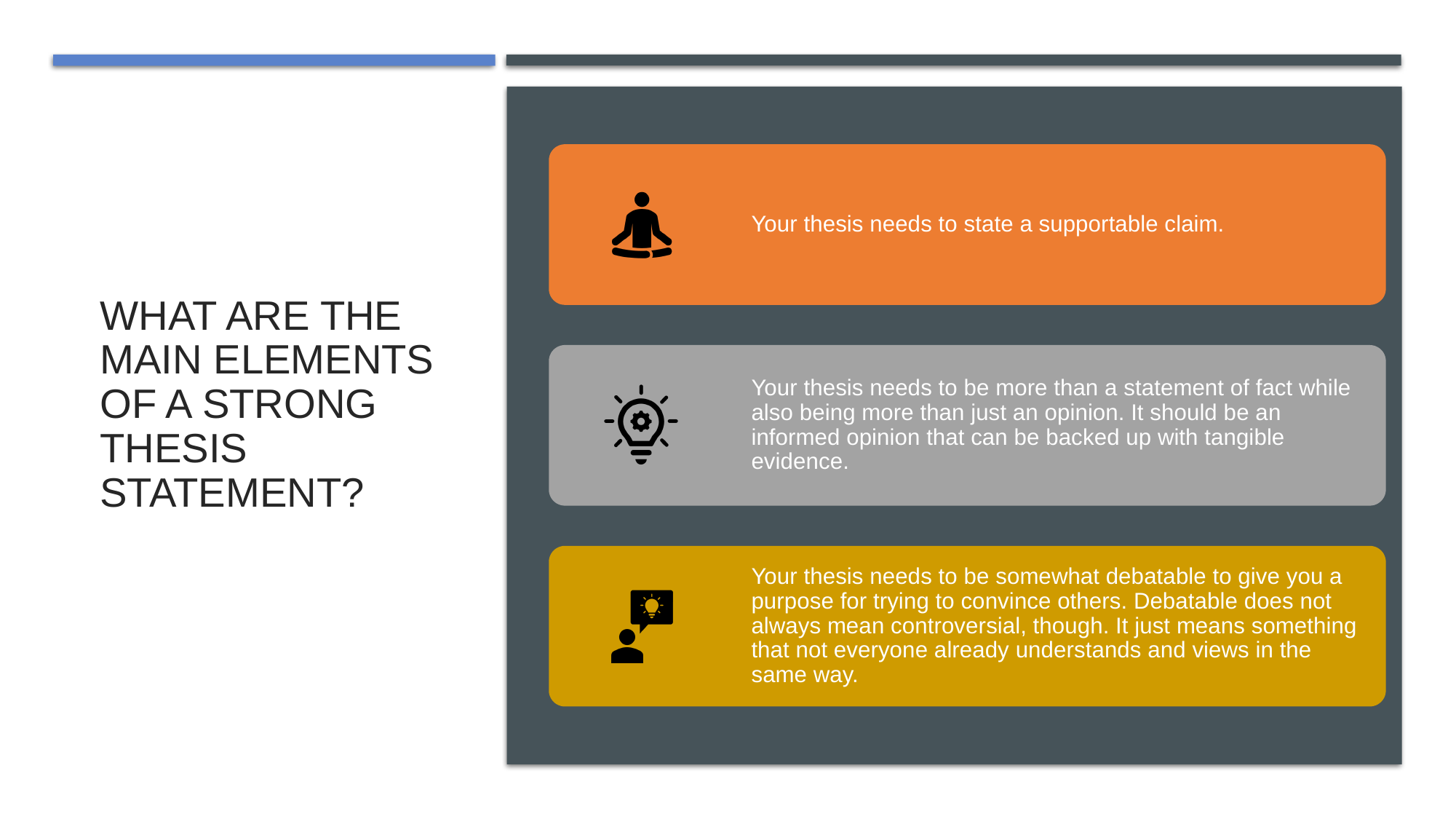

# What are the main elements of a Strong Thesis Statement?
Your thesis needs to state a supportable claim.
Your thesis needs to be more than a statement of fact while also being more than just an opinion. It should be an informed opinion that can be backed up with tangible evidence.
Your thesis needs to be somewhat debatable to give you a purpose for trying to convince others. Debatable does not always mean controversial, though. It just means something that not everyone already understands and views in the same way.